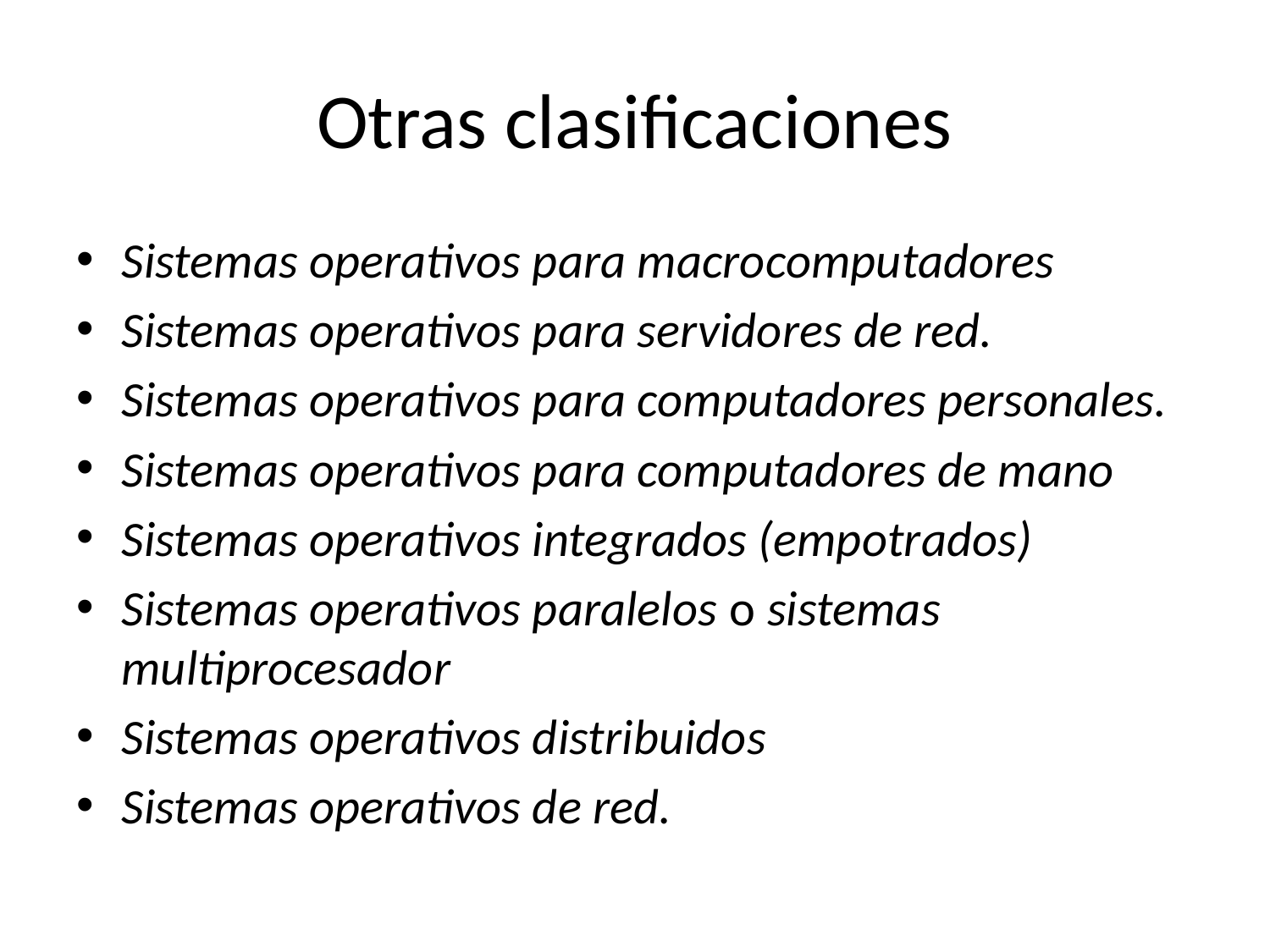

# Otras clasificaciones
Sistemas operativos para macrocomputadores
Sistemas operativos para servidores de red.
Sistemas operativos para computadores personales.
Sistemas operativos para computadores de mano
Sistemas operativos integrados (empotrados)
Sistemas operativos paralelos o sistemas multiprocesador
Sistemas operativos distribuidos
Sistemas operativos de red.